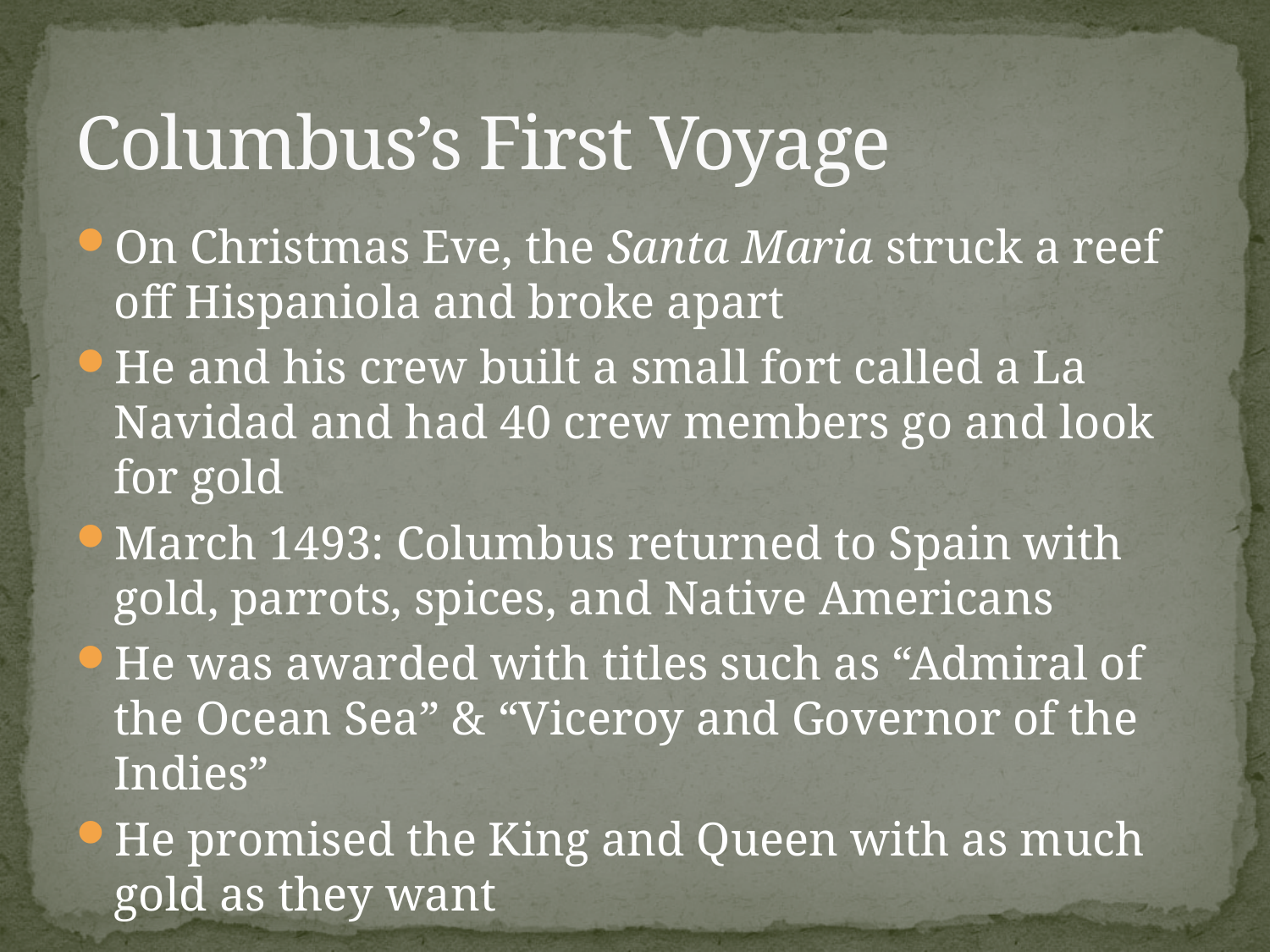

# Columbus’s First Voyage
On Christmas Eve, the Santa Maria struck a reef off Hispaniola and broke apart
He and his crew built a small fort called a La Navidad and had 40 crew members go and look for gold
March 1493: Columbus returned to Spain with gold, parrots, spices, and Native Americans
He was awarded with titles such as “Admiral of the Ocean Sea” & “Viceroy and Governor of the Indies”
He promised the King and Queen with as much gold as they want